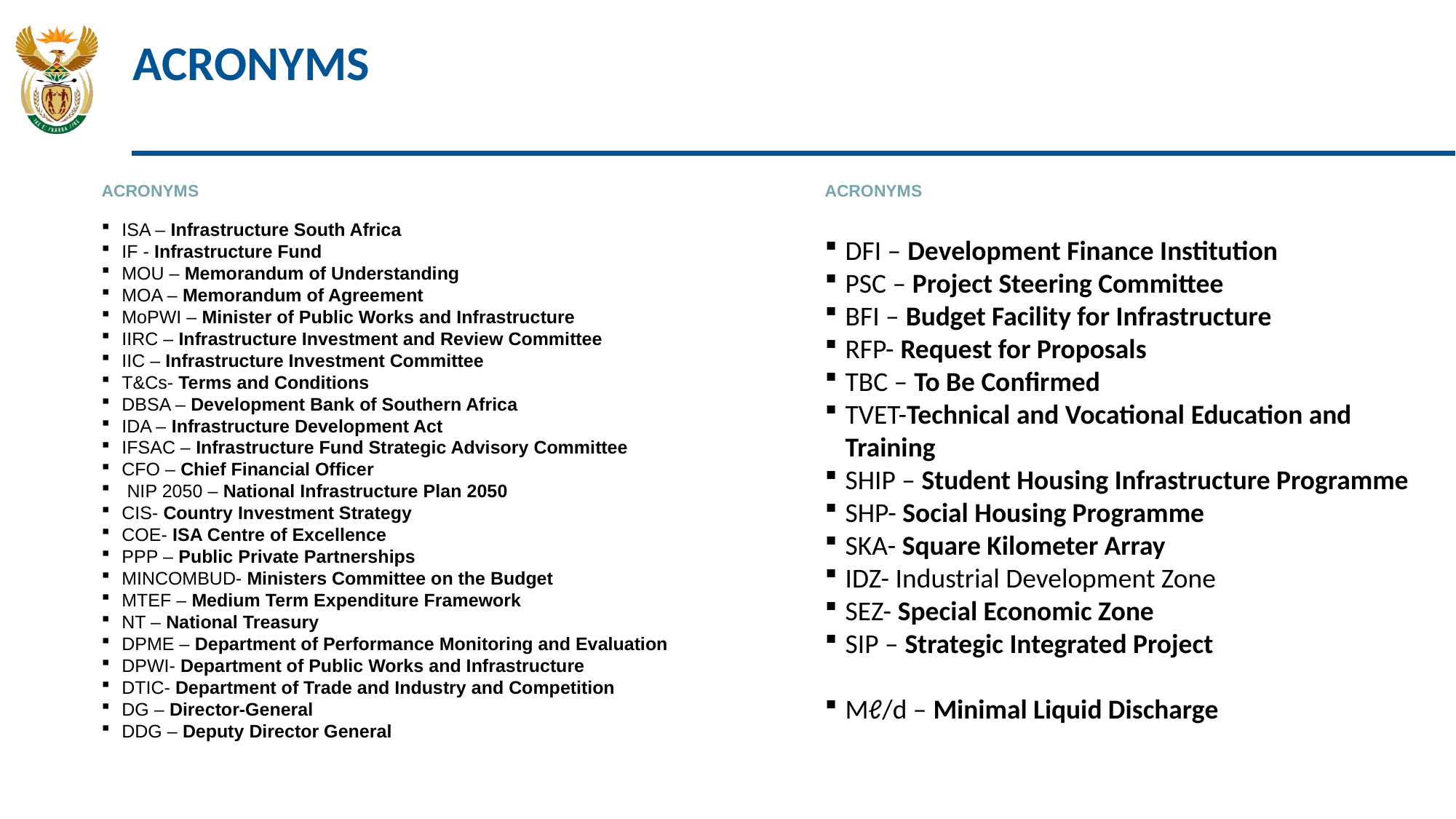

# ACRONYMS
ACRONYMS

ISA – Infrastructure South Africa
IF - Infrastructure Fund
MOU – Memorandum of Understanding
MOA – Memorandum of Agreement
MoPWI – Minister of Public Works and Infrastructure
IIRC – Infrastructure Investment and Review Committee
IIC – Infrastructure Investment Committee
T&Cs- Terms and Conditions
DBSA – Development Bank of Southern Africa
IDA – Infrastructure Development Act
IFSAC – Infrastructure Fund Strategic Advisory Committee
CFO – Chief Financial Officer
 NIP 2050 – National Infrastructure Plan 2050
CIS- Country Investment Strategy
COE- ISA Centre of Excellence
PPP – Public Private Partnerships
MINCOMBUD- Ministers Committee on the Budget
MTEF – Medium Term Expenditure Framework
NT – National Treasury
DPME – Department of Performance Monitoring and Evaluation
DPWI- Department of Public Works and Infrastructure
DTIC- Department of Trade and Industry and Competition
DG – Director-General
DDG – Deputy Director General

ACRONYMS

DFI – Development Finance Institution
PSC – Project Steering Committee
BFI – Budget Facility for Infrastructure
RFP- Request for Proposals
TBC – To Be Confirmed
TVET-Technical and Vocational Education and Training
SHIP – Student Housing Infrastructure Programme
SHP- Social Housing Programme
SKA- Square Kilometer Array
IDZ- Industrial Development Zone
SEZ- Special Economic Zone
SIP – Strategic Integrated Project

Mℓ/d – Minimal Liquid Discharge